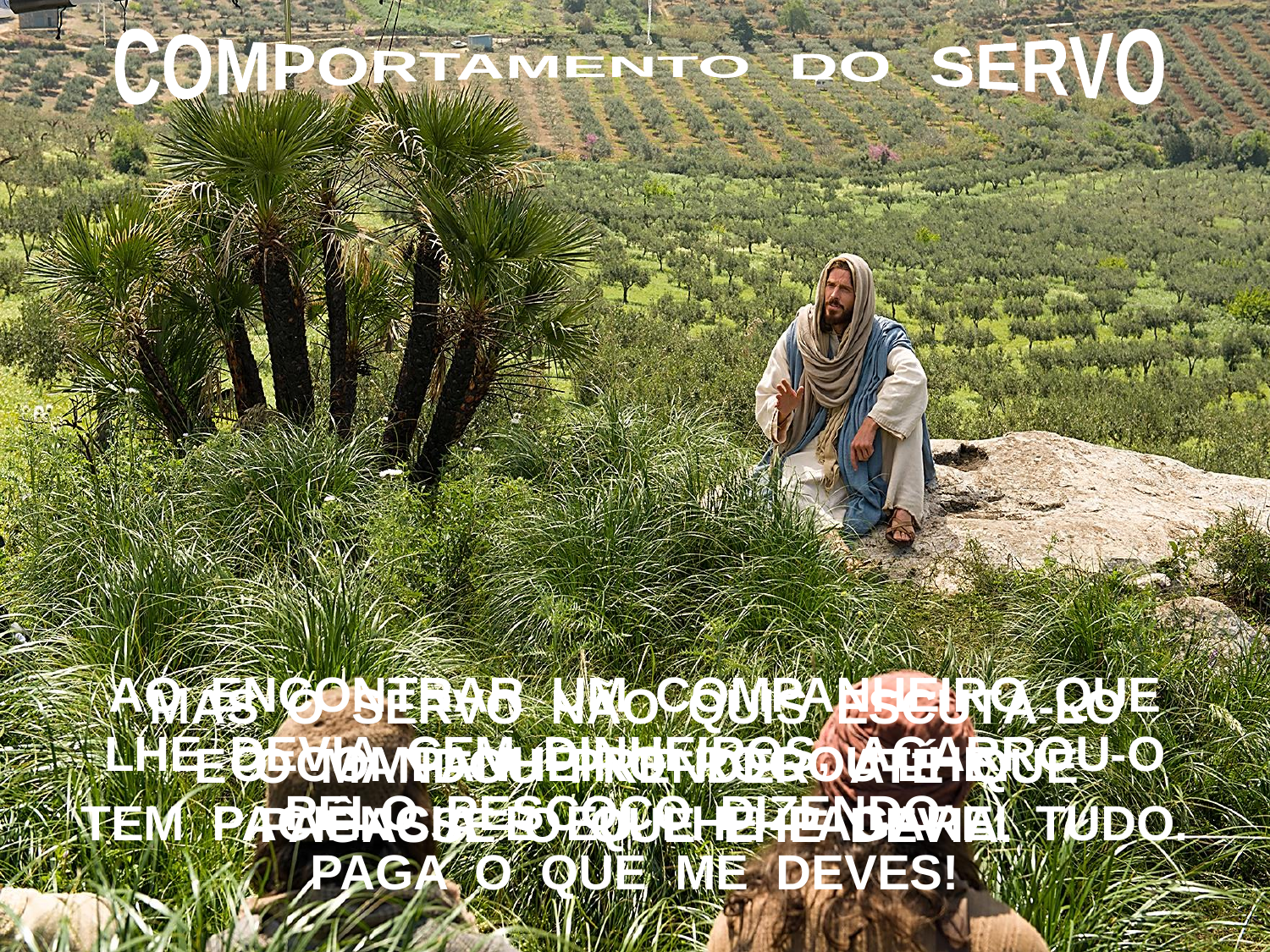

COMPORTAMENTO  DO  SERVO
AO  ENCONTRAR  UM  COMPANHEIRO  QUE
LHE  DEVIA  CEM  DINHEIROS,  AGARROU-O
PELO  PESCOÇO  DIZENDO:
PAGA  O  QUE  ME  DEVES!
MAS  O  SERVO  NÃO  QUIS  ESCUTÁ-LO
E  O  MANDOU  PRENDER   ATÉ  QUE
PAGASSE  O  QUE  LHE  DEVIA.
O  COMPANHEIRO  ROGOU-LHE:
TEM  PACIÊNCIA  E  EU  LHE  PAGAREI  TUDO.